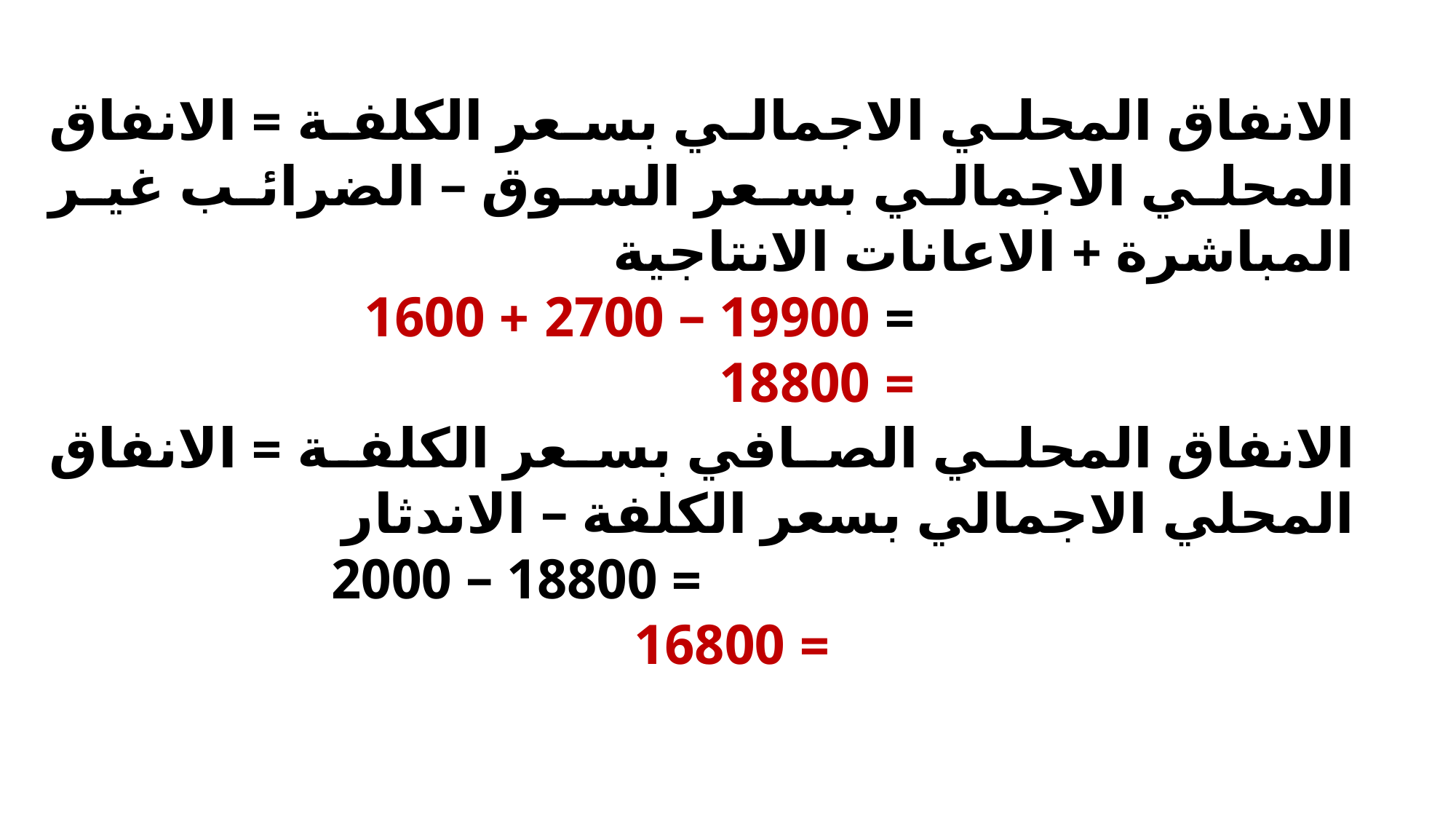

الانفاق المحلي الاجمالي بسعر الكلفة = الانفاق المحلي الاجمالي بسعر السوق – الضرائب غير المباشرة + الاعانات الانتاجية
                               = 19900 – 2700 + 1600
                               = 18800
الانفاق المحلي الصافي بسعر الكلفة = الانفاق المحلي الاجمالي بسعر الكلفة – الاندثار
                                              = 18800 – 2000
                                     = 16800